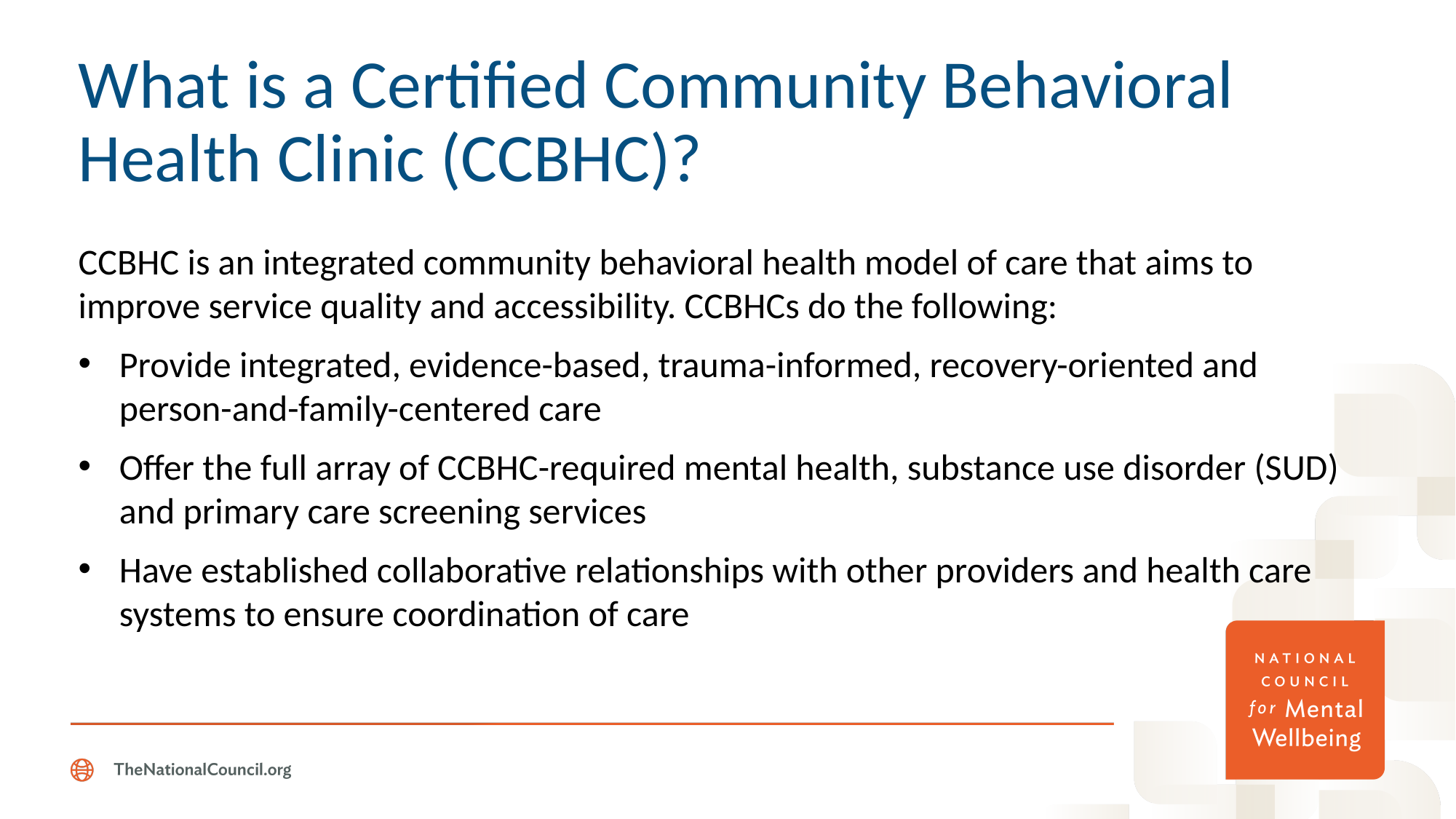

# What is a Certified Community Behavioral Health Clinic (CCBHC)?
CCBHC is an integrated community behavioral health model of care that aims to improve service quality and accessibility. CCBHCs do the following:
Provide integrated, evidence-based, trauma-informed, recovery-oriented and person-and-family-centered care
Offer the full array of CCBHC-required mental health, substance use disorder (SUD) and primary care screening services
Have established collaborative relationships with other providers and health care systems to ensure coordination of care